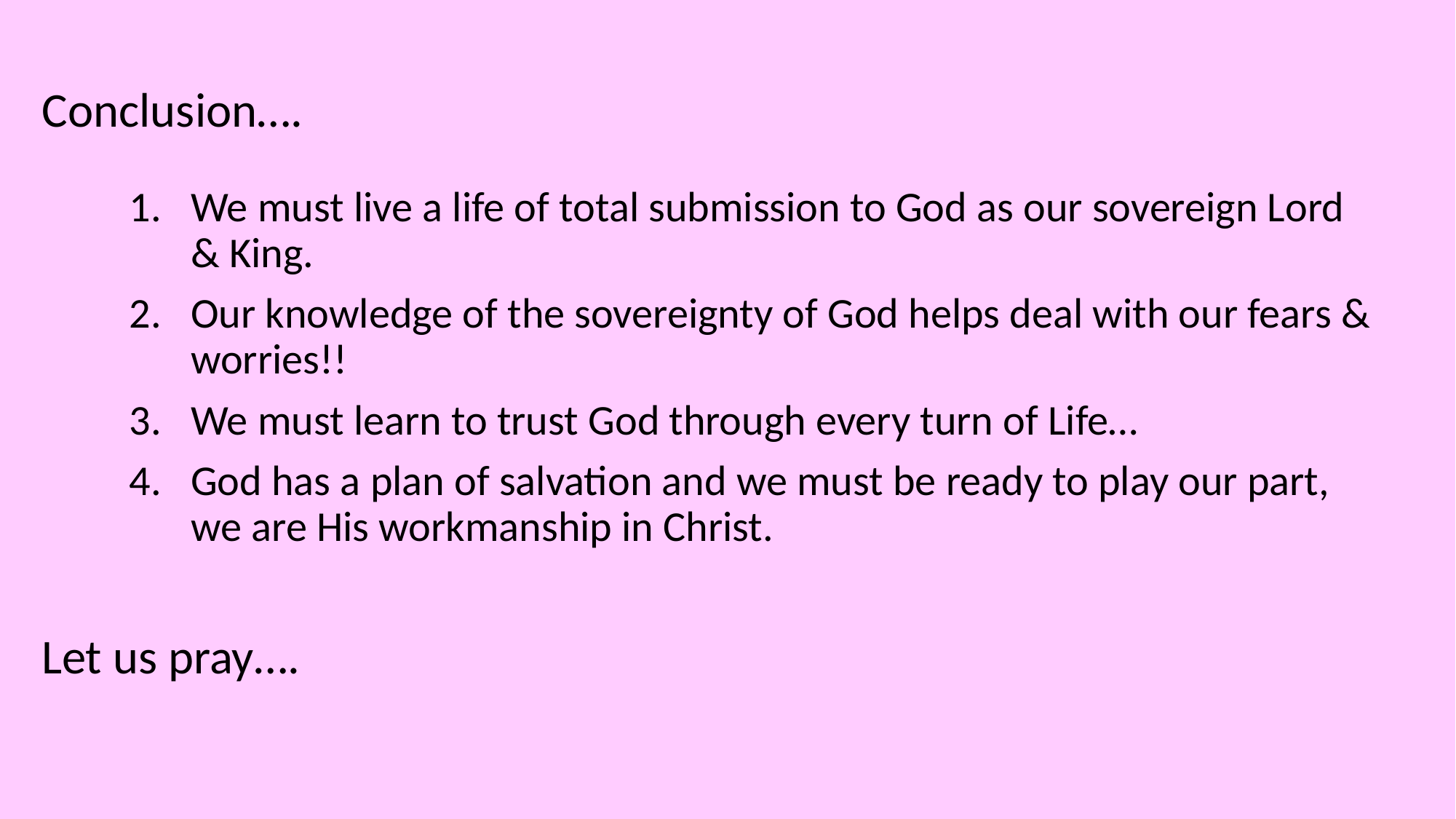

# Conclusion….
We must live a life of total submission to God as our sovereign Lord & King.
Our knowledge of the sovereignty of God helps deal with our fears & worries!!
We must learn to trust God through every turn of Life…
God has a plan of salvation and we must be ready to play our part, we are His workmanship in Christ.
Let us pray….